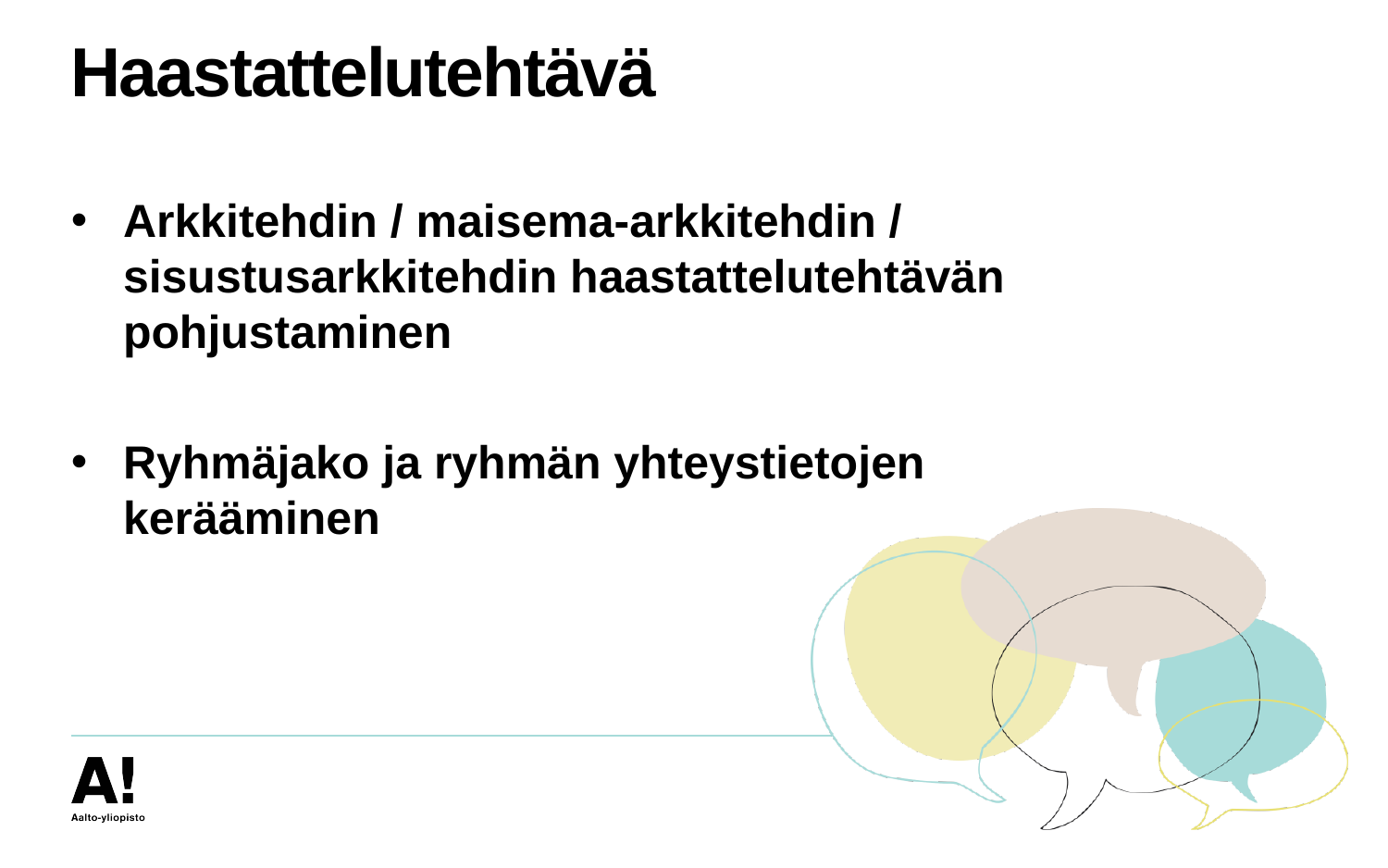

# Haastattelutehtävä
Arkkitehdin / maisema-arkkitehdin / sisustusarkkitehdin haastattelutehtävän pohjustaminen

Ryhmäjako ja ryhmän yhteystietojen kerääminen